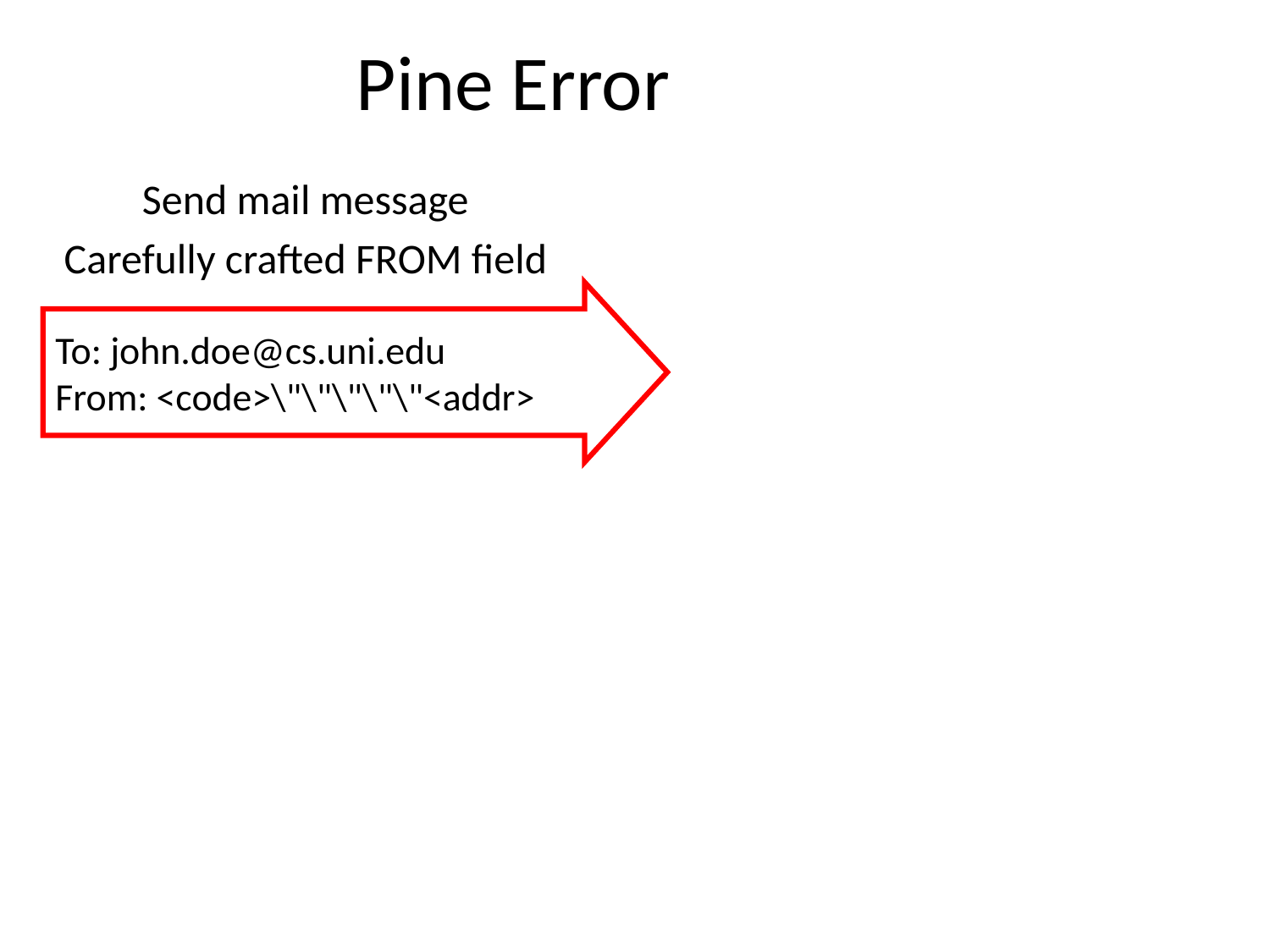

# Pine Error
Send mail message
Carefully crafted FROM field
To: john.doe@cs.uni.edu
From: <code>\"\"\"\"\"<addr>